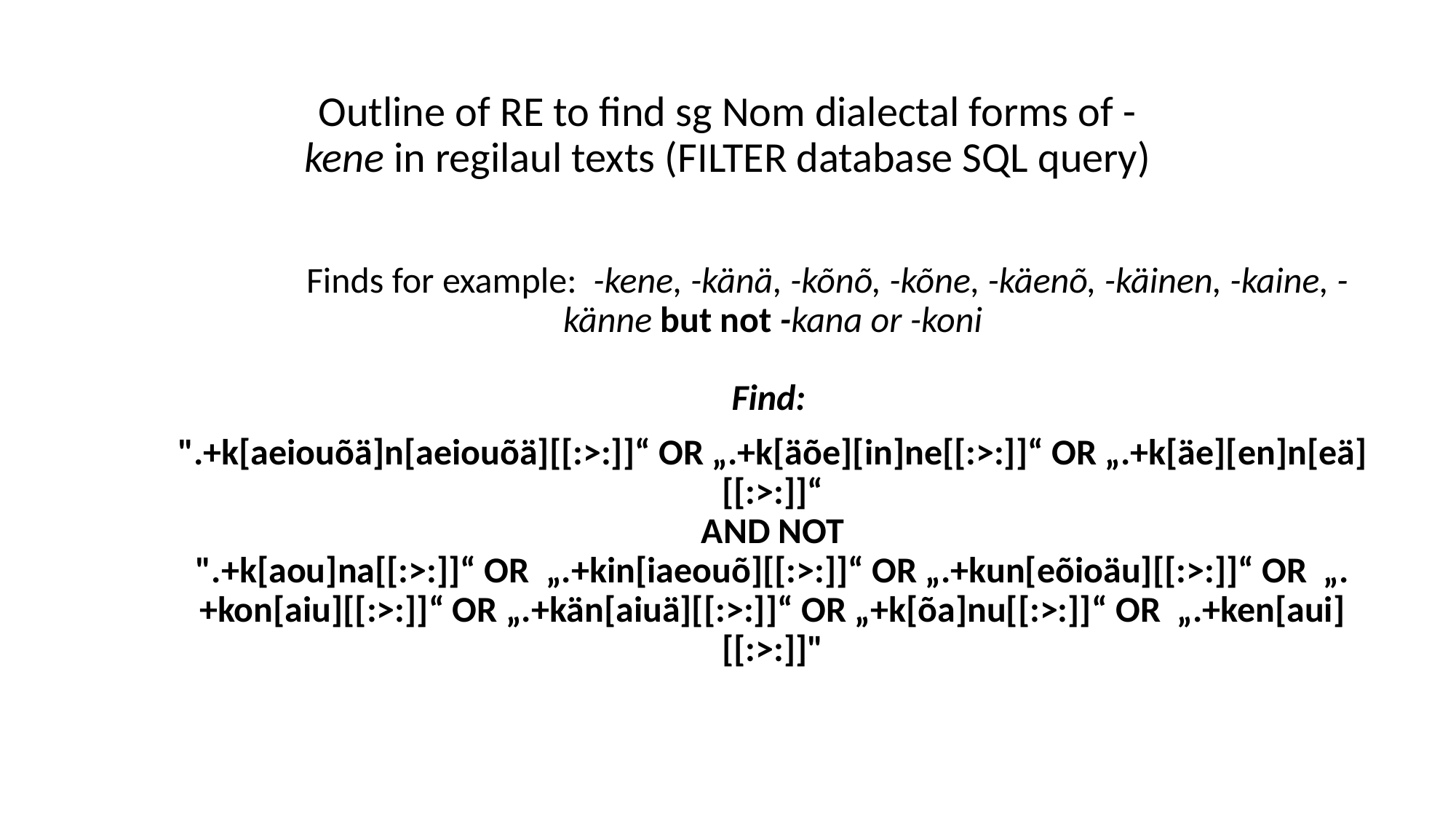

# Outline of RE to find sg Nom dialectal forms of -kene in regilaul texts (FILTER database SQL query)
	Finds for example:  -kene, -känä, -kõnõ, -kõne, -käenõ, -käinen, -kaine, -känne but not -kana or -koni
Find:
".+k[aeiouõä]n[aeiouõä][[:>:]]“ OR „.+k[äõe][in]ne[[:>:]]“ OR „.+k[äe][en]n[eä][[:>:]]“
AND NOT
".+k[aou]na[[:>:]]“ OR  „.+kin[iaeouõ][[:>:]]“ OR „.+kun[eõioäu][[:>:]]“ OR  „.+kon[aiu][[:>:]]“ OR „.+kän[aiuä][[:>:]]“ OR „+k[õa]nu[[:>:]]“ OR  „.+ken[aui][[:>:]]"